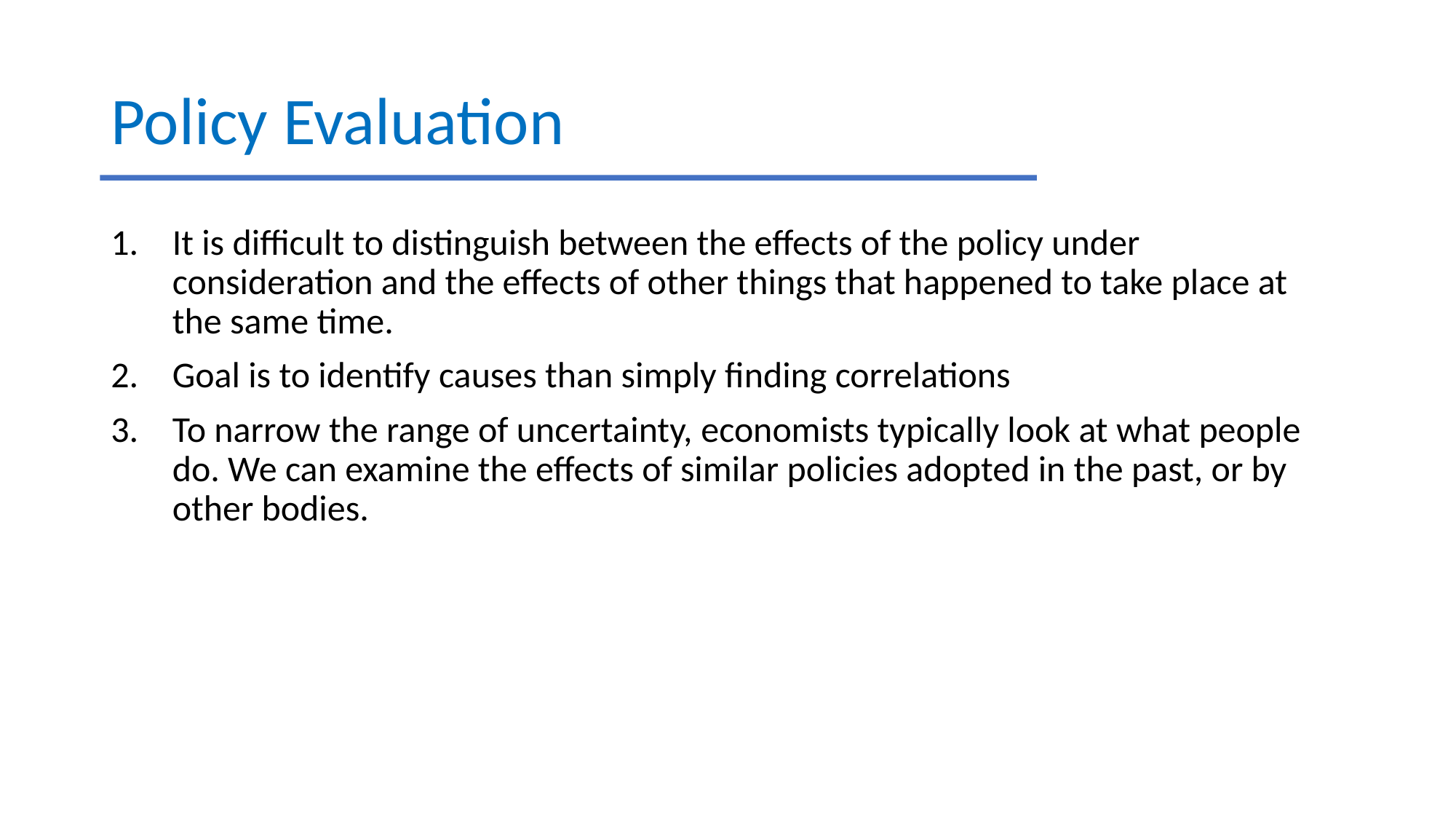

# Policy Evaluation

It is difficult to distinguish between the effects of the policy under consideration and the effects of other things that happened to take place at the same time.
Goal is to identify causes than simply finding correlations
To narrow the range of uncertainty, economists typically look at what people do. We can examine the effects of similar policies adopted in the past, or by other bodies.